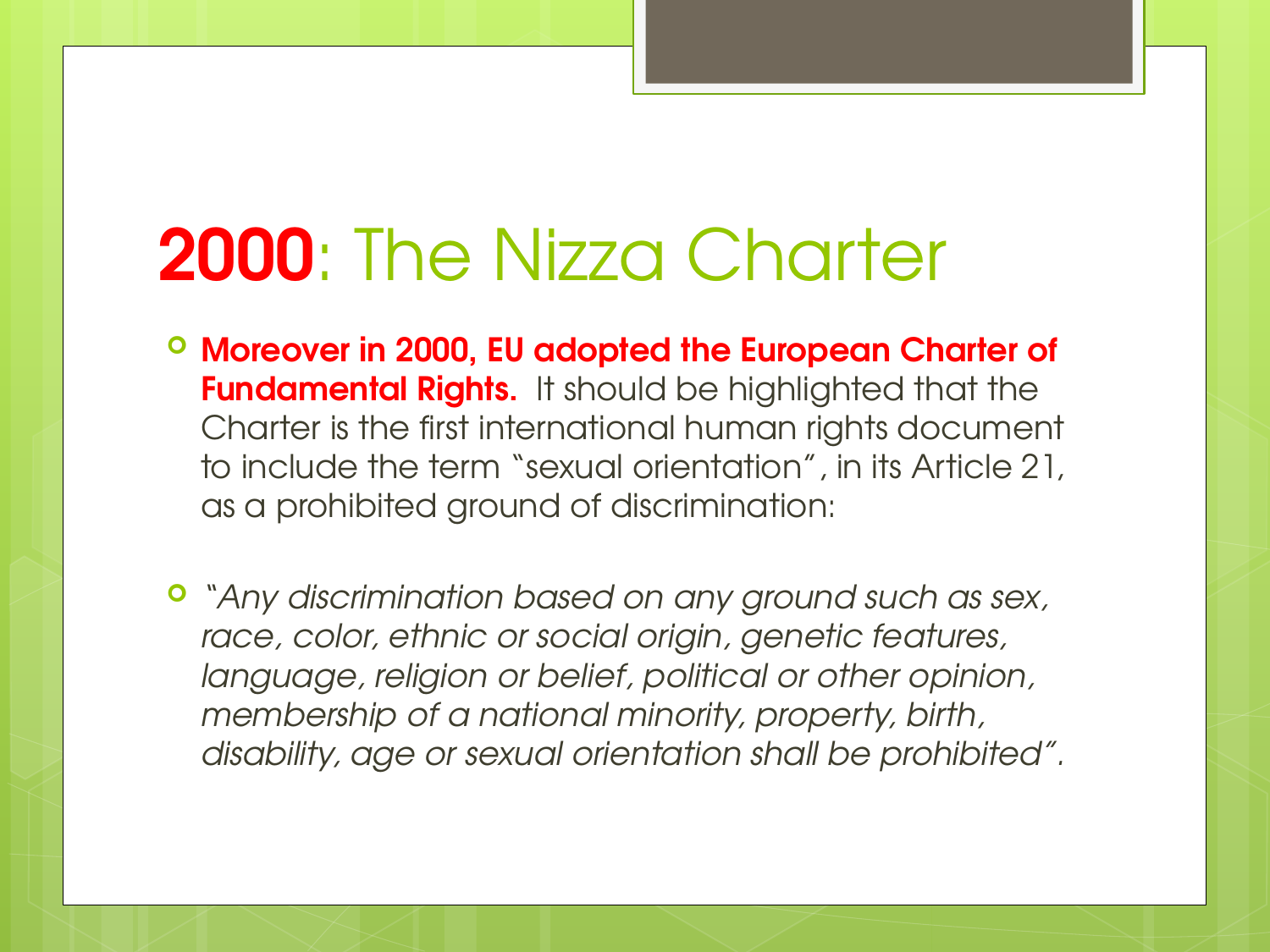

# 2000: The Nizza Charter
Moreover in 2000, EU adopted the European Charter of Fundamental Rights.  It should be highlighted that the Charter is the first international human rights document to include the term “sexual orientation”, in its Article 21, as a prohibited ground of discrimination:

“Any discrimination based on any ground such as sex, race, color, ethnic or social origin, genetic features, language, religion or belief, political or other opinion, membership of a national minority, property, birth, disability, age or sexual orientation shall be prohibited”.